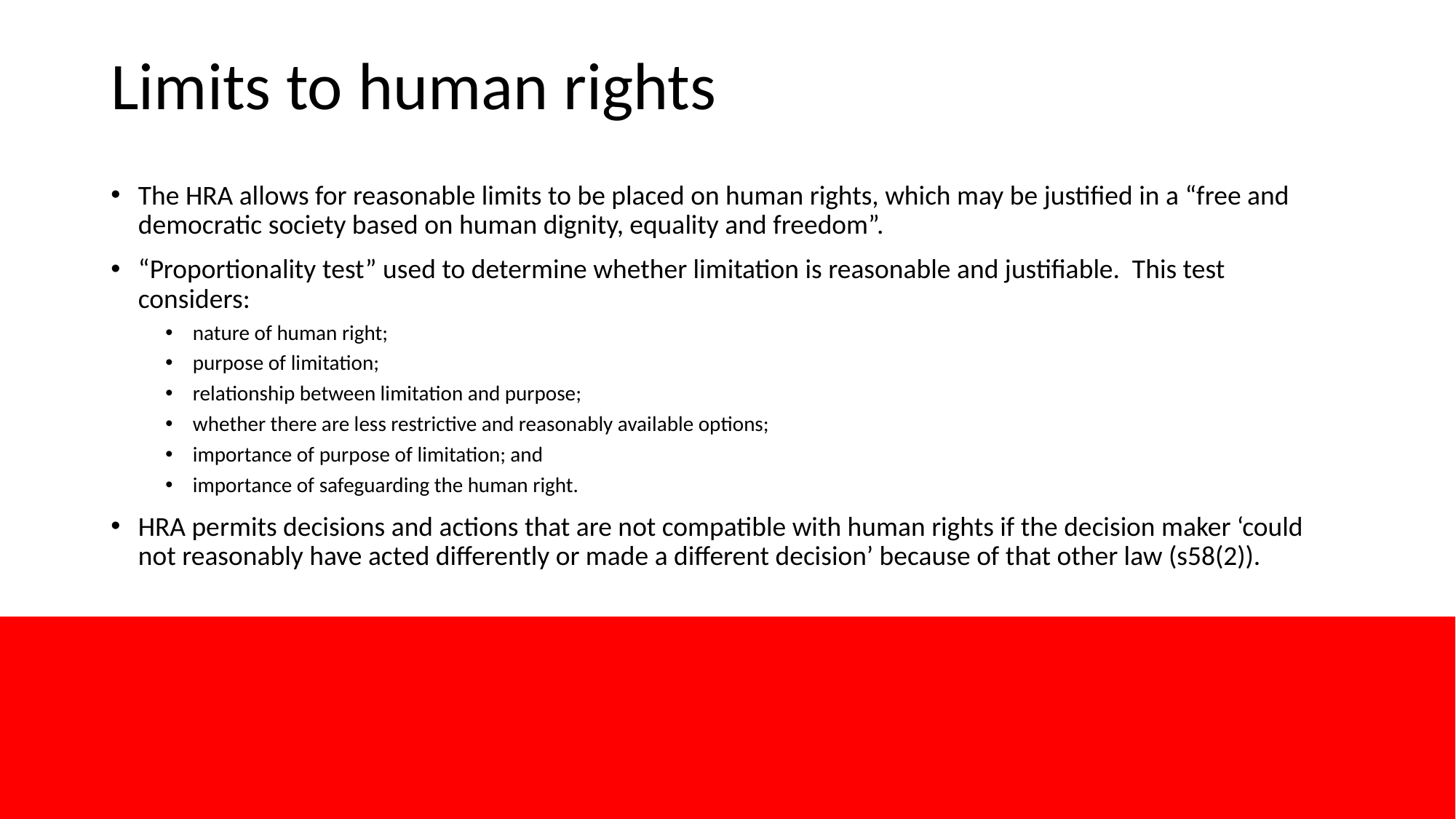

# Limits to human rights
The HRA allows for reasonable limits to be placed on human rights, which may be justified in a “free and democratic society based on human dignity, equality and freedom”.​
“Proportionality test” used to determine whether limitation is reasonable and justifiable.  This test considers: ​
nature of human right;​
purpose of limitation;​
relationship between limitation and purpose; ​
whether there are less restrictive and reasonably available options;​
importance of purpose of limitation; and​
importance of safeguarding the human right.​
HRA permits decisions and actions that are not compatible with human rights if the decision maker ‘could not reasonably have acted differently or made a different decision’ because of that other law (s58(2)).